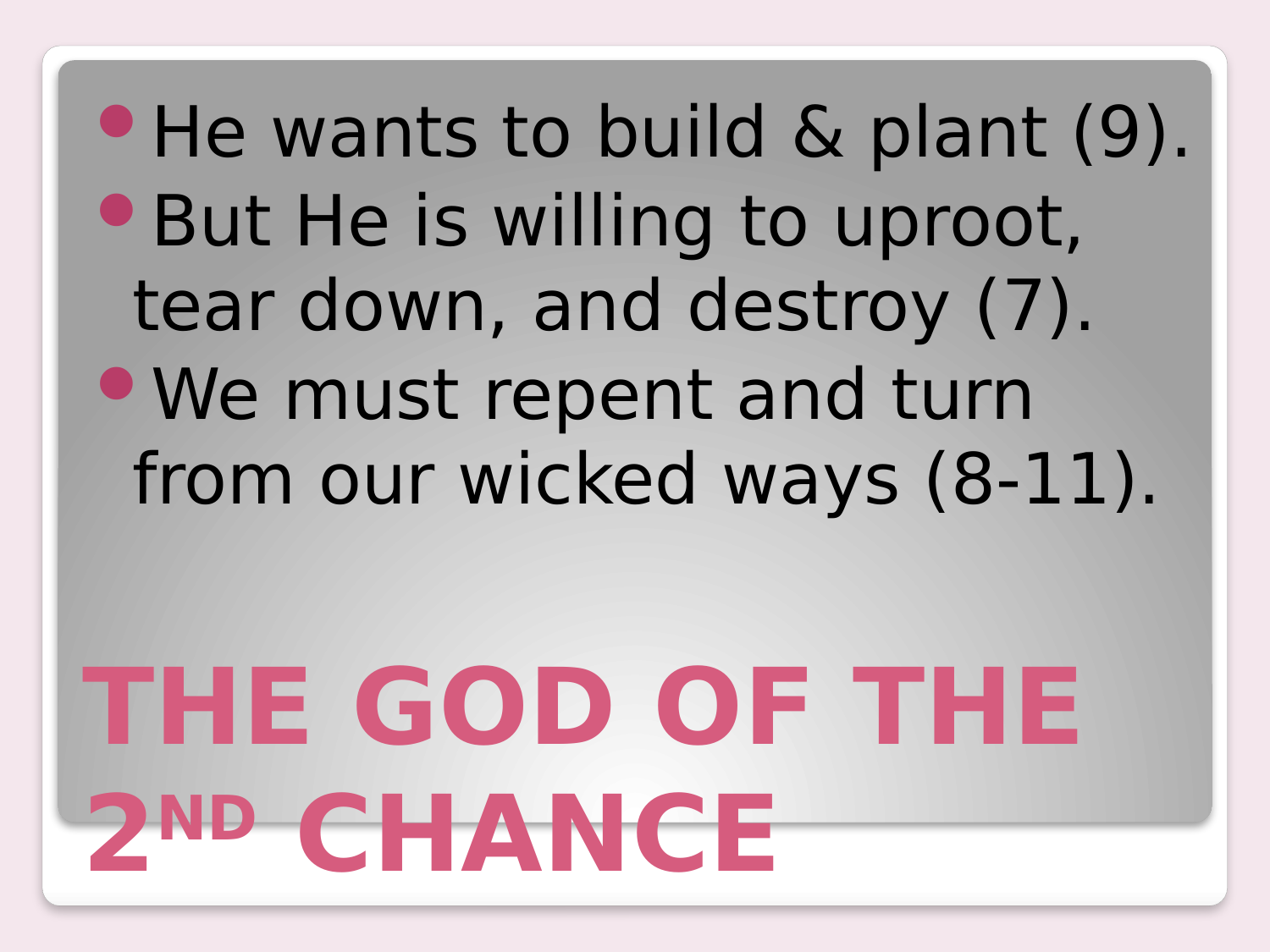

He wants to build & plant (9).
But He is willing to uproot, tear down, and destroy (7).
We must repent and turn from our wicked ways (8-11).
# THE GOD OF THE 2ND CHANCE